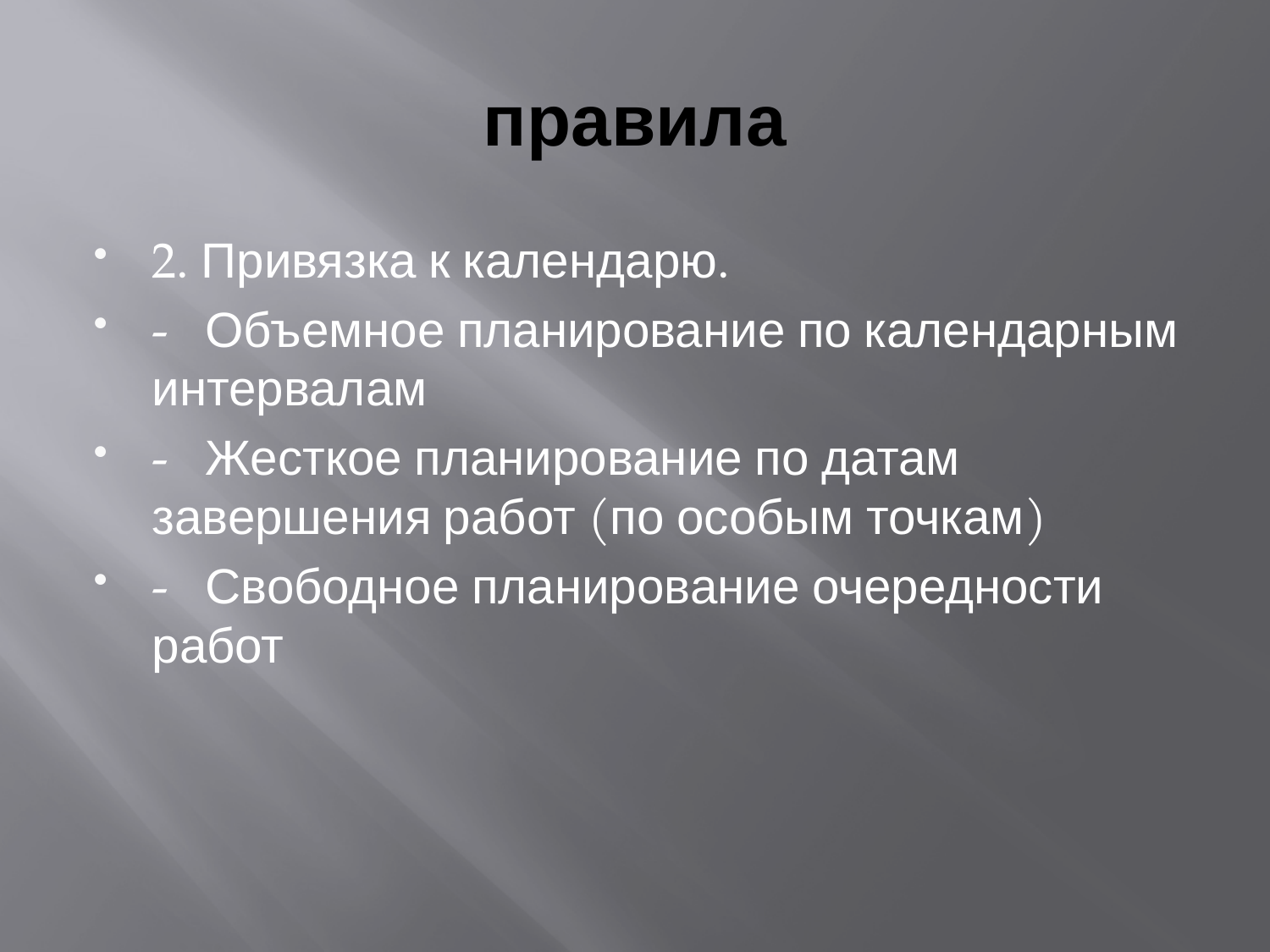

# правила
2. Привязка к календарю.
-   Объемное планирование по календарным интервалам
-   Жесткое планирование по датам завершения работ (по особым точкам)
-   Свободное планирование очередности работ